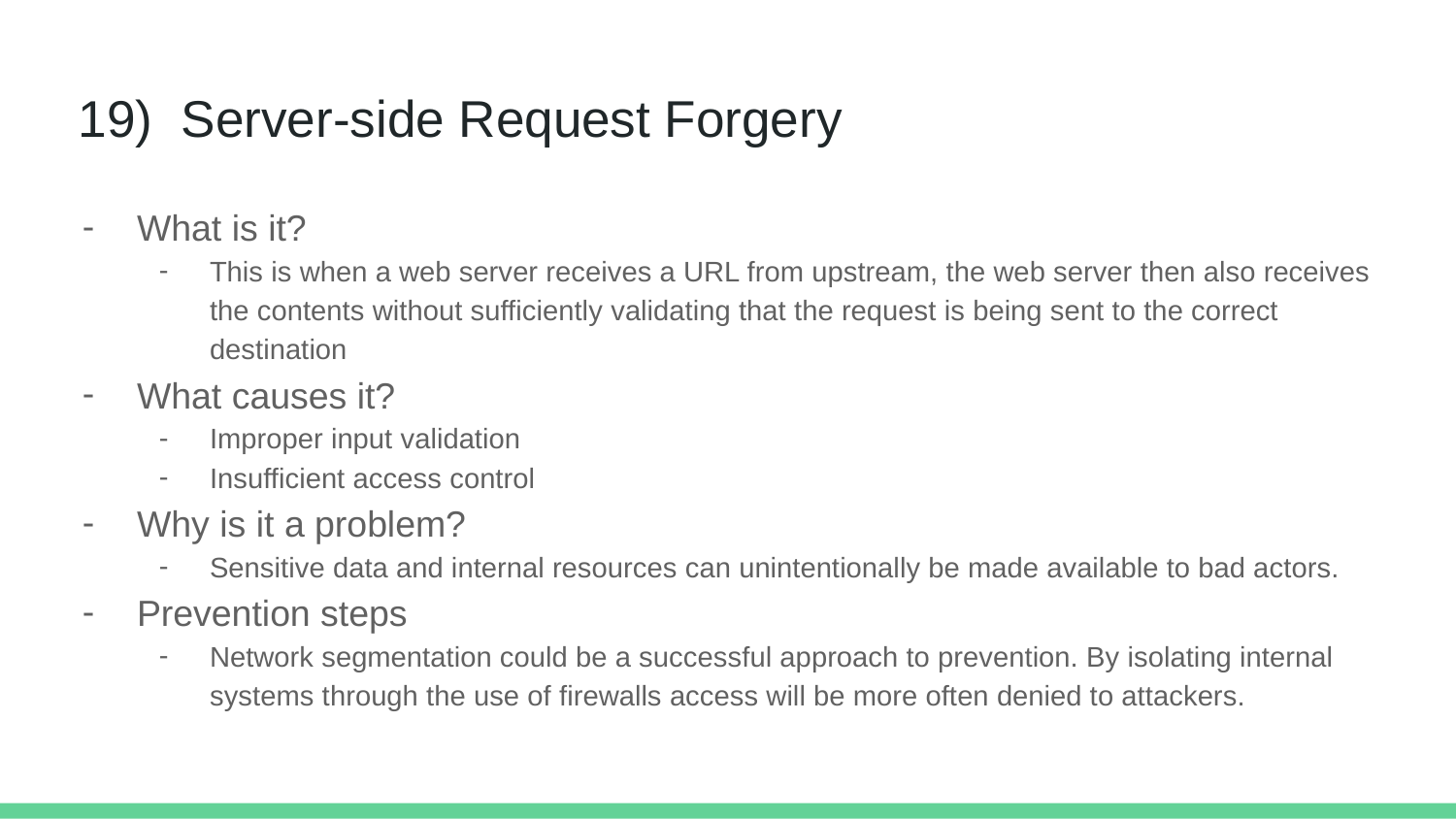

# 19)  Server-side Request Forgery
What is it?
This is when a web server receives a URL from upstream, the web server then also receives the contents without sufficiently validating that the request is being sent to the correct destination
What causes it?
Improper input validation
Insufficient access control
Why is it a problem?
Sensitive data and internal resources can unintentionally be made available to bad actors.
Prevention steps
Network segmentation could be a successful approach to prevention. By isolating internal systems through the use of firewalls access will be more often denied to attackers.